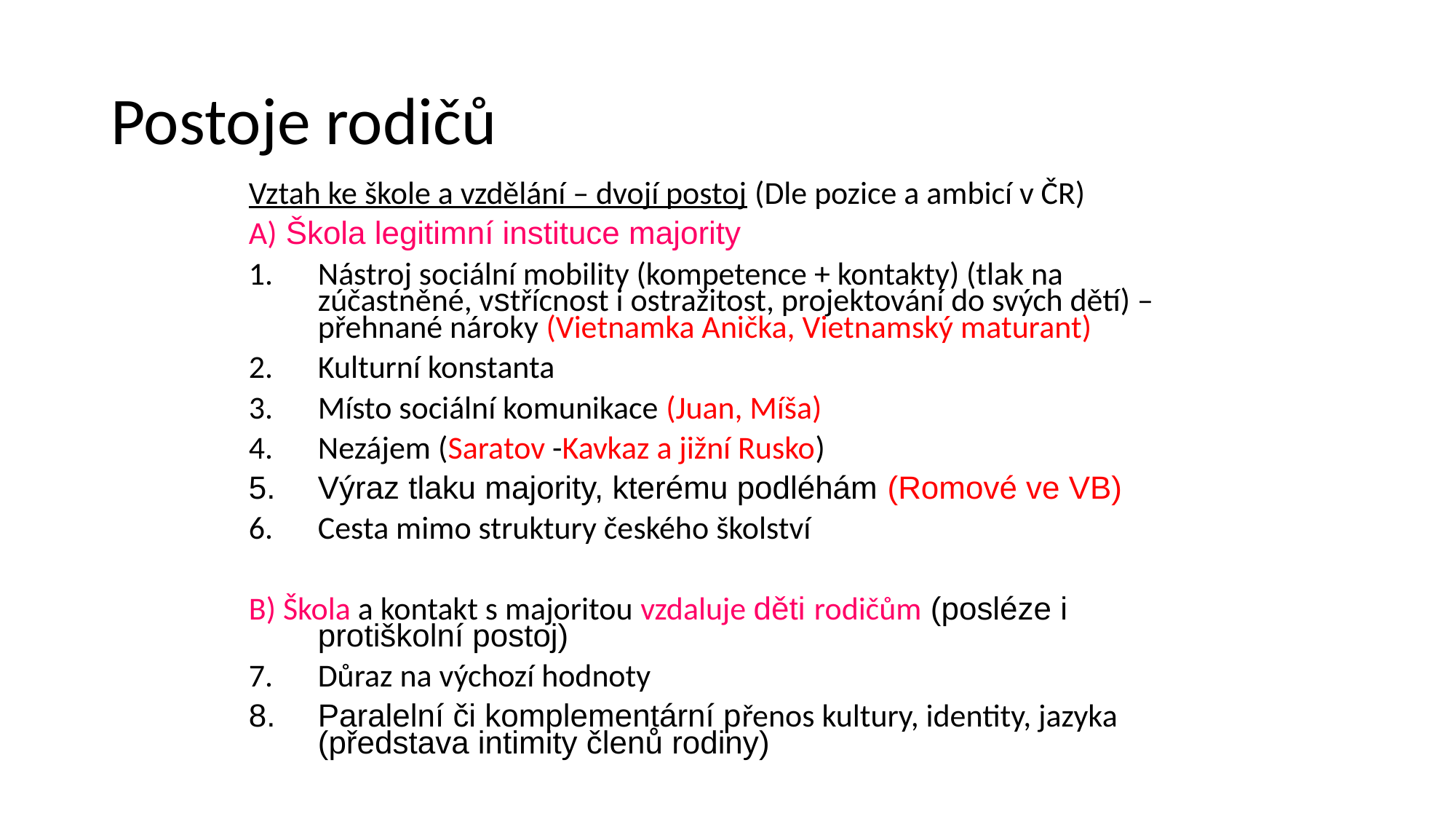

# Postoje rodičů
Vztah ke škole a vzdělání – dvojí postoj (Dle pozice a ambicí v ČR)
A) Škola legitimní instituce majority
Nástroj sociální mobility (kompetence + kontakty) (tlak na zúčastněné, vstřícnost i ostražitost, projektování do svých dětí) – přehnané nároky (Vietnamka Anička, Vietnamský maturant)
Kulturní konstanta
Místo sociální komunikace (Juan, Míša)
Nezájem (Saratov -Kavkaz a jižní Rusko)
Výraz tlaku majority, kterému podléhám (Romové ve VB)
Cesta mimo struktury českého školství

B) Škola a kontakt s majoritou vzdaluje děti rodičům (posléze i protiškolní postoj)
Důraz na výchozí hodnoty
Paralelní či komplementární přenos kultury, identity, jazyka (představa intimity členů rodiny)